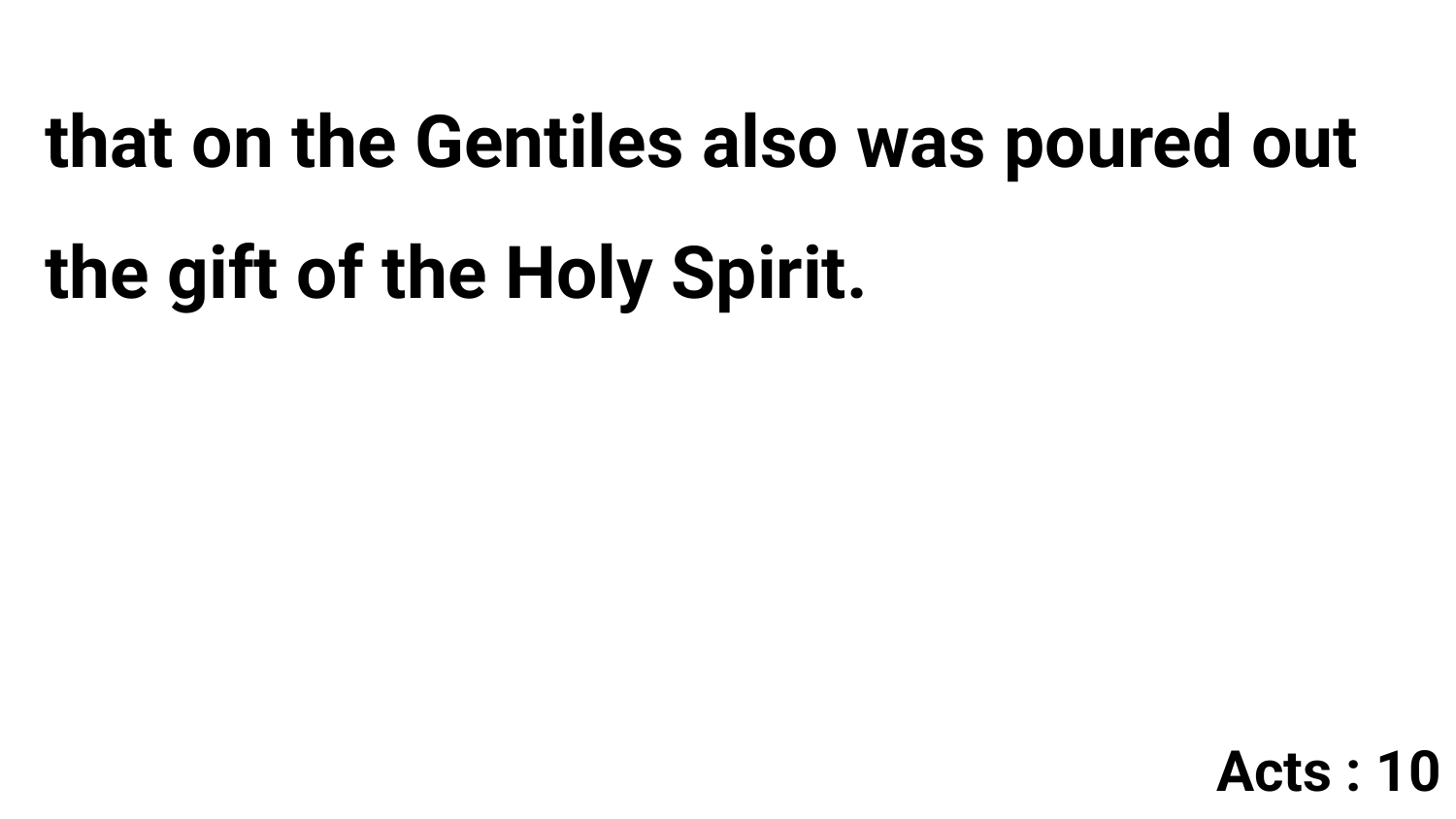

that on the Gentiles also was poured out the gift of the Holy Spirit.
Acts : 10